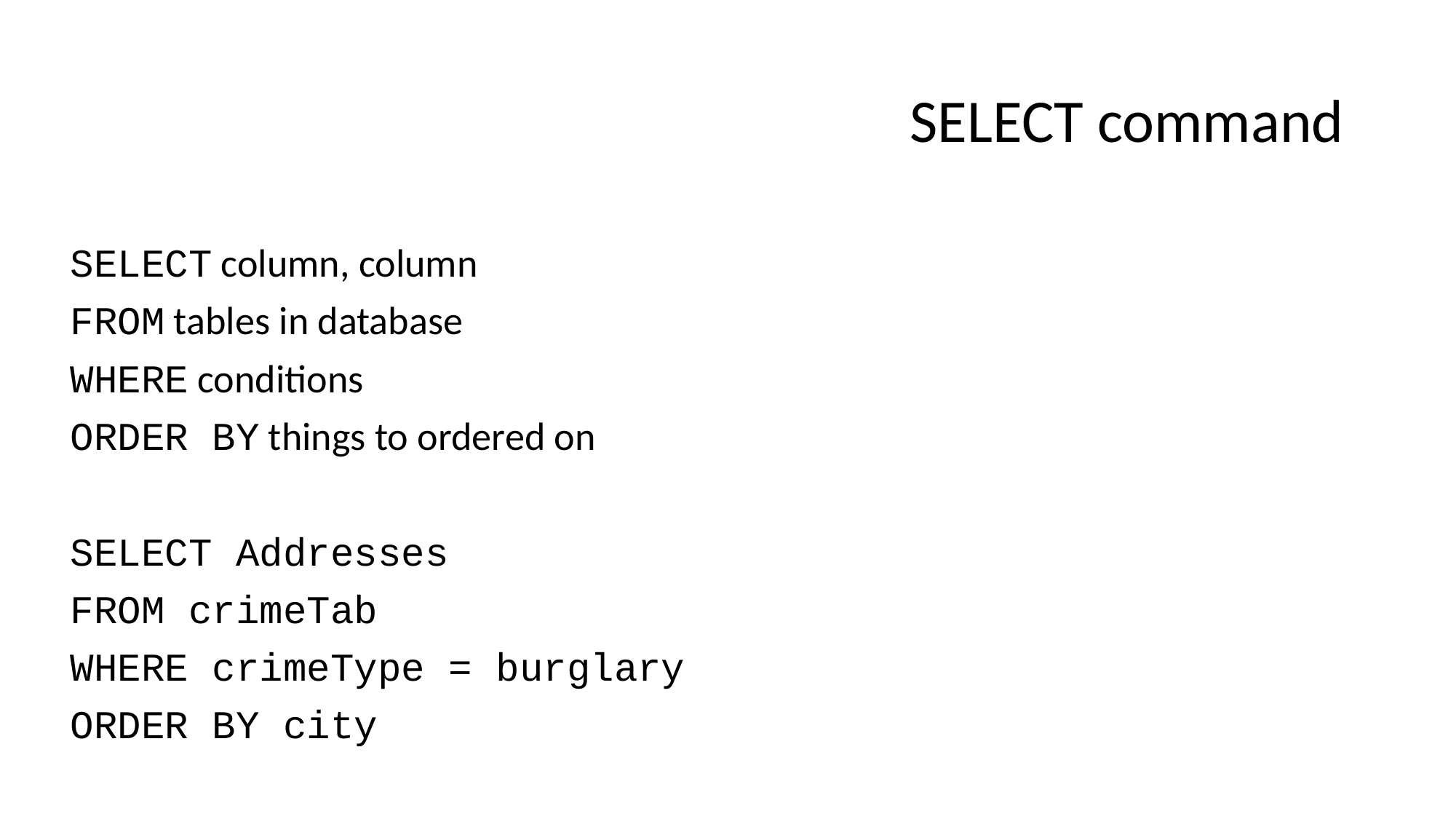

# SELECT command
SELECT column, column
FROM tables in database
WHERE conditions
ORDER BY things to ordered on

SELECT Addresses
FROM crimeTab
WHERE crimeType = burglary
ORDER BY city